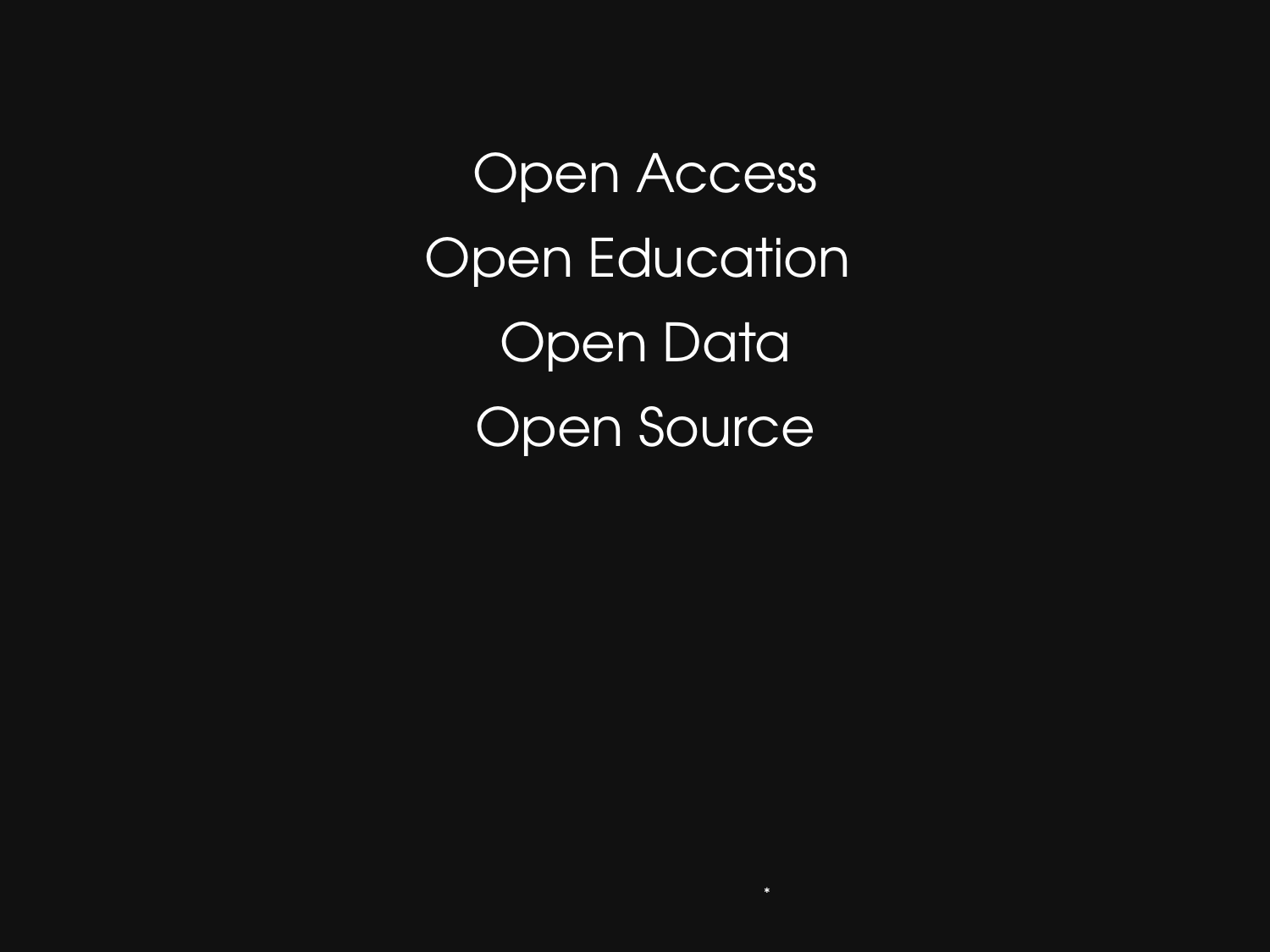

Open Access
Open Education
Open Data
Open Source

*